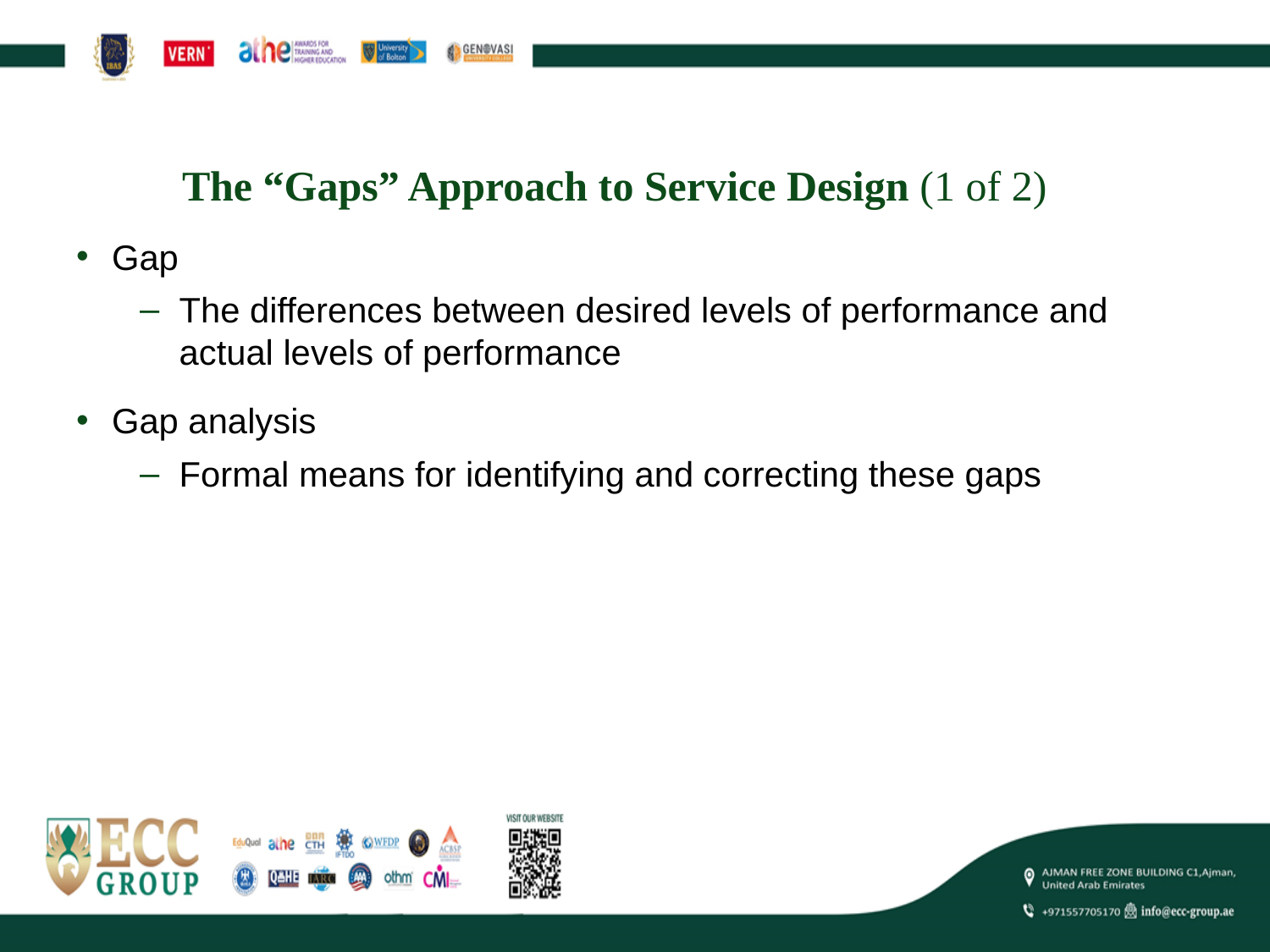

# The “Gaps” Approach to Service Design (1 of 2)
Gap
The differences between desired levels of performance and actual levels of performance
Gap analysis
Formal means for identifying and correcting these gaps